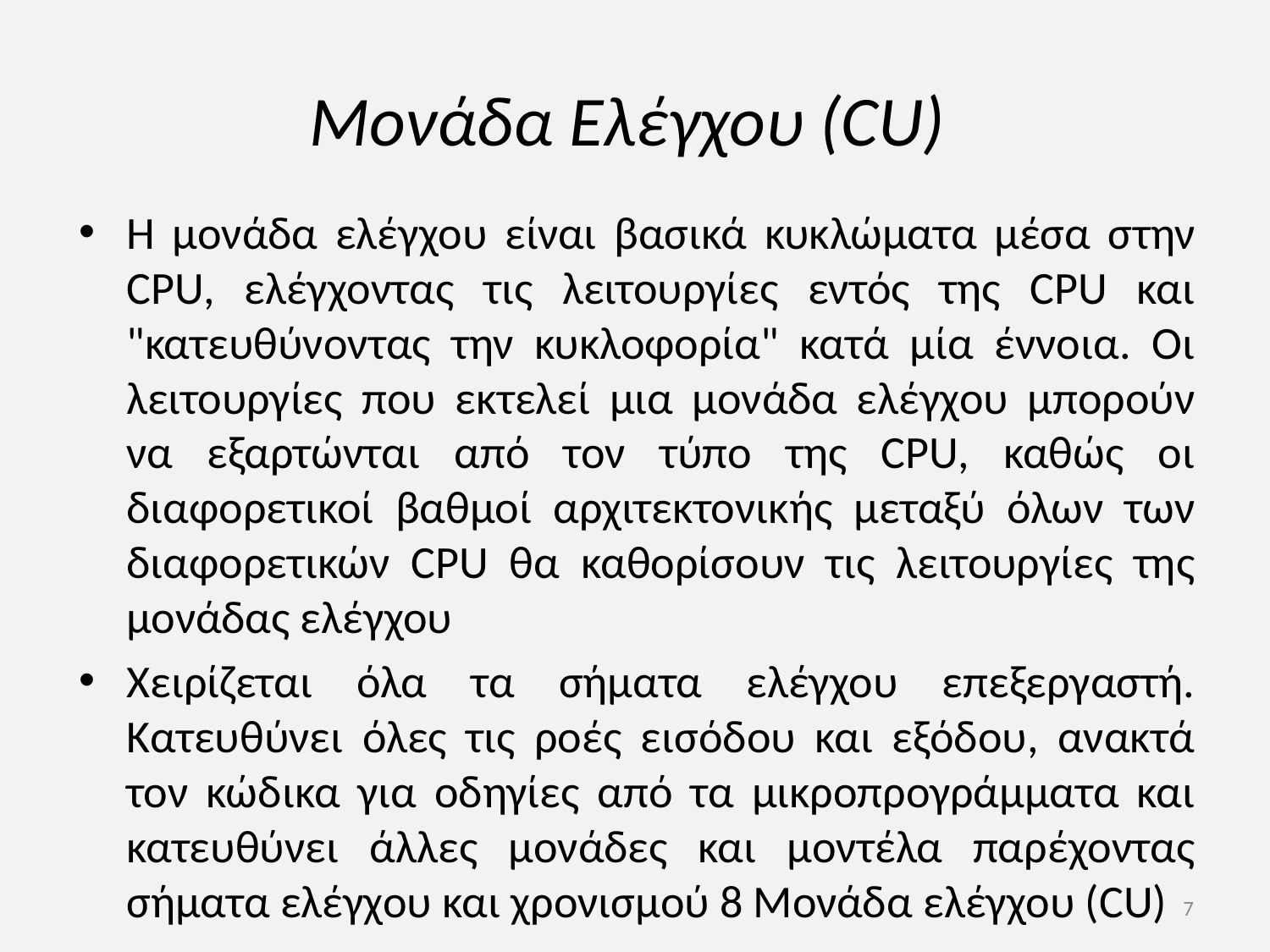

# Μονάδα Ελέγχου (CU)
Η μονάδα ελέγχου είναι βασικά κυκλώματα μέσα στην CPU, ελέγχοντας τις λειτουργίες εντός της CPU και "κατευθύνοντας την κυκλοφορία" κατά μία έννοια. Οι λειτουργίες που εκτελεί μια μονάδα ελέγχου μπορούν να εξαρτώνται από τον τύπο της CPU, καθώς οι διαφορετικοί βαθμοί αρχιτεκτονικής μεταξύ όλων των διαφορετικών CPU θα καθορίσουν τις λειτουργίες της μονάδας ελέγχου
Χειρίζεται όλα τα σήματα ελέγχου επεξεργαστή. Κατευθύνει όλες τις ροές εισόδου και εξόδου, ανακτά τον κώδικα για οδηγίες από τα μικροπρογράμματα και κατευθύνει άλλες μονάδες και μοντέλα παρέχοντας σήματα ελέγχου και χρονισμού 8 Μονάδα ελέγχου (CU)
7